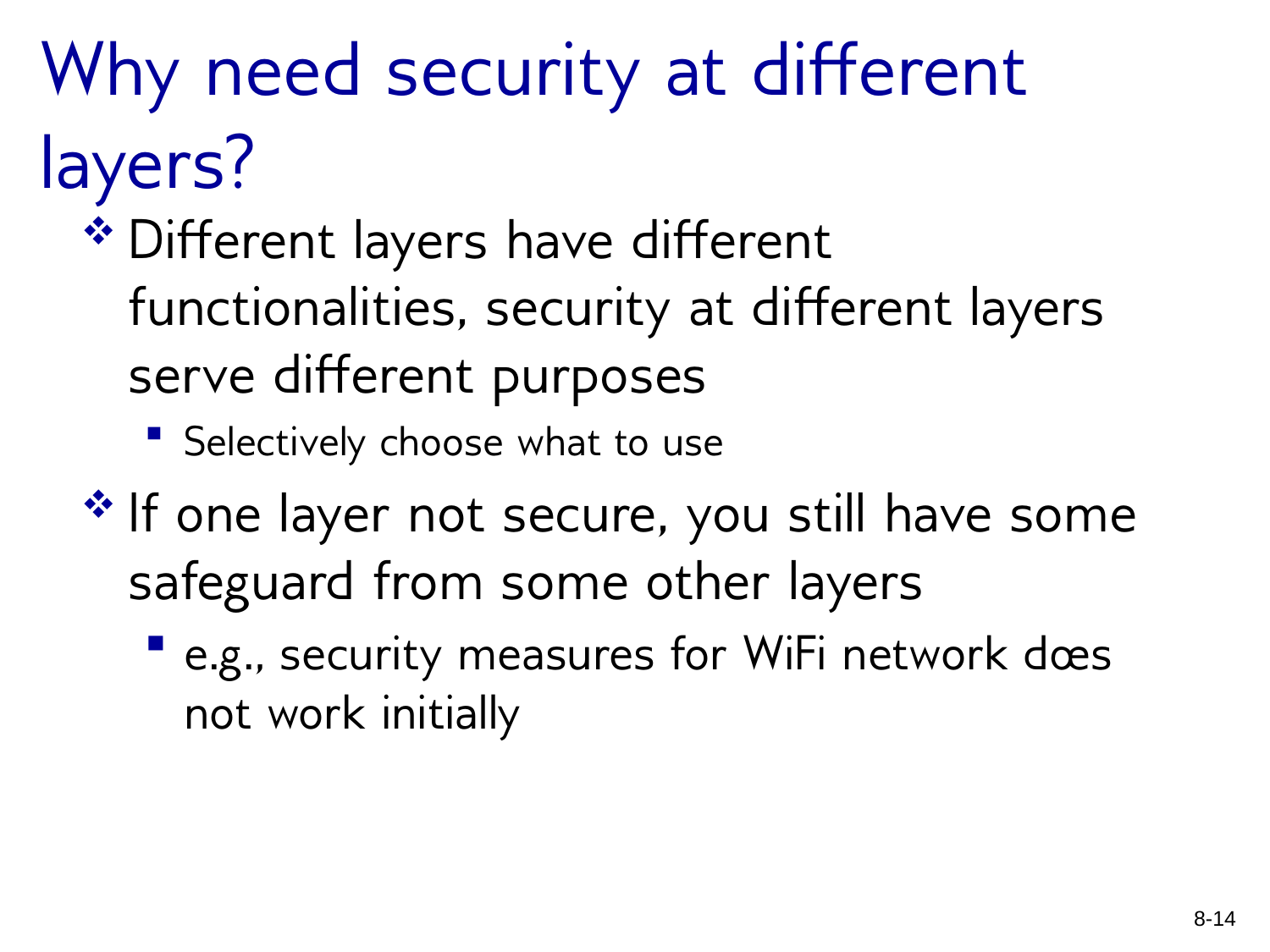

# Why need security at different layers?
Different layers have different functionalities, security at different layers serve different purposes
Selectively choose what to use
If one layer not secure, you still have some safeguard from some other layers
e.g., security measures for WiFi network does not work initially